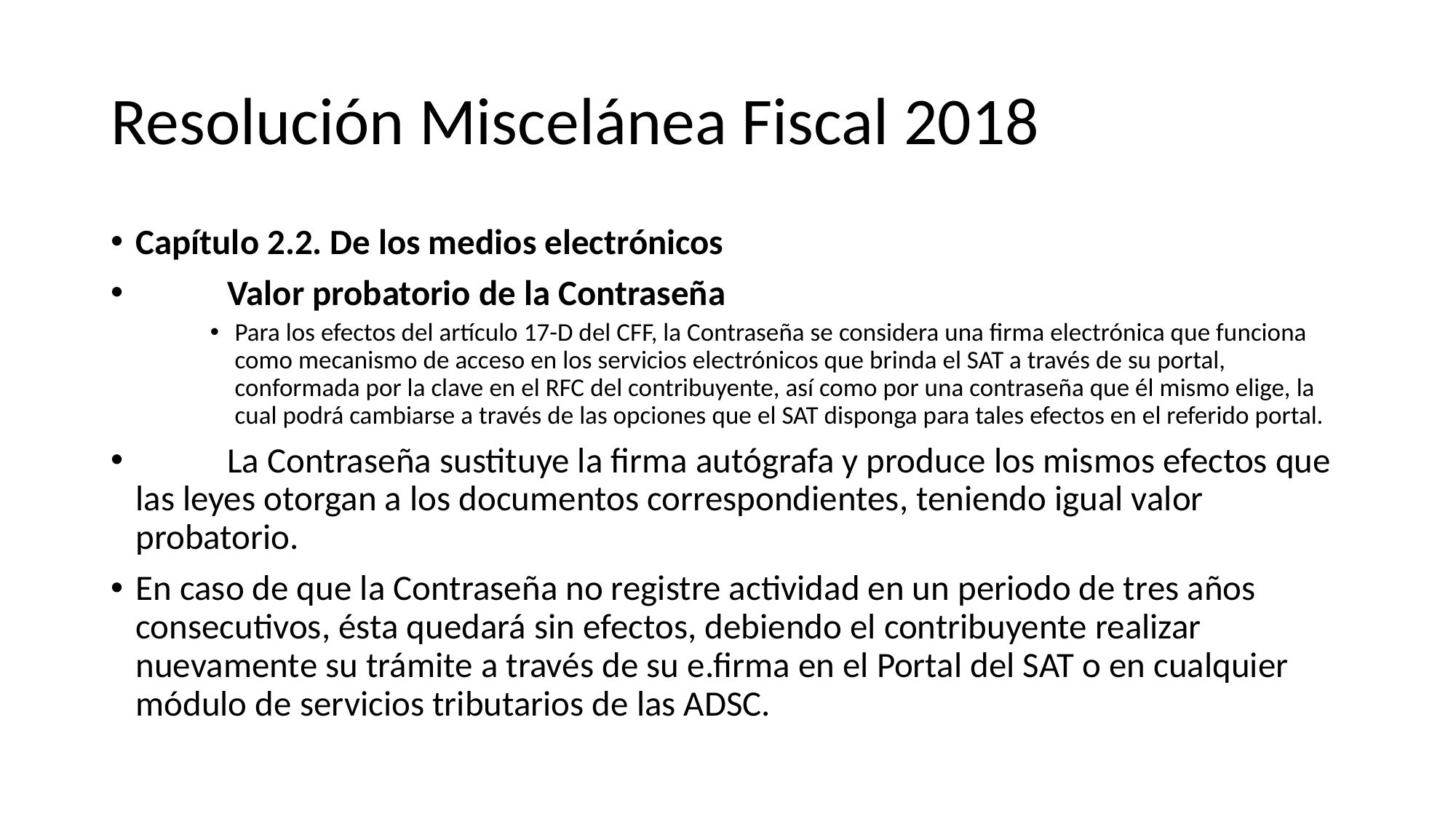

# Resolución Miscelánea Fiscal 2018
Capítulo 2.2. De los medios electrónicos
	Valor probatorio de la Contraseña
Para los efectos del artículo 17-D del CFF, la Contraseña se considera una firma electrónica que funciona como mecanismo de acceso en los servicios electrónicos que brinda el SAT a través de su portal, conformada por la clave en el RFC del contribuyente, así como por una contraseña que él mismo elige, la cual podrá cambiarse a través de las opciones que el SAT disponga para tales efectos en el referido portal.
	La Contraseña sustituye la firma autógrafa y produce los mismos efectos que las leyes otorgan a los documentos correspondientes, teniendo igual valor probatorio.
En caso de que la Contraseña no registre actividad en un periodo de tres años consecutivos, ésta quedará sin efectos, debiendo el contribuyente realizar nuevamente su trámite a través de su e.firma en el Portal del SAT o en cualquier módulo de servicios tributarios de las ADSC.